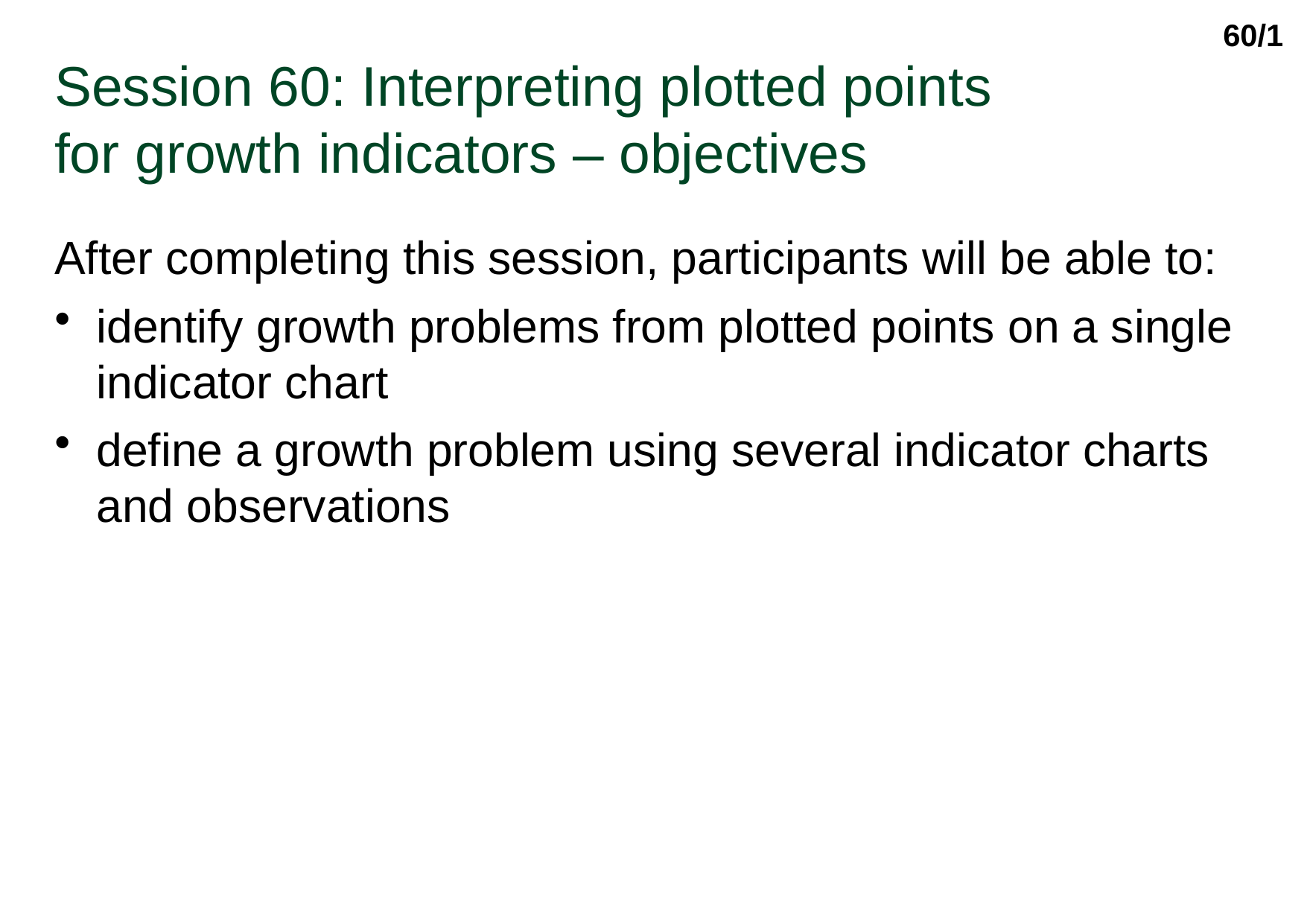

60/1
Session 60: Interpreting plotted points
for growth indicators – objectives
After completing this session, participants will be able to:
identify growth problems from plotted points on a single indicator chart
define a growth problem using several indicator charts and observations